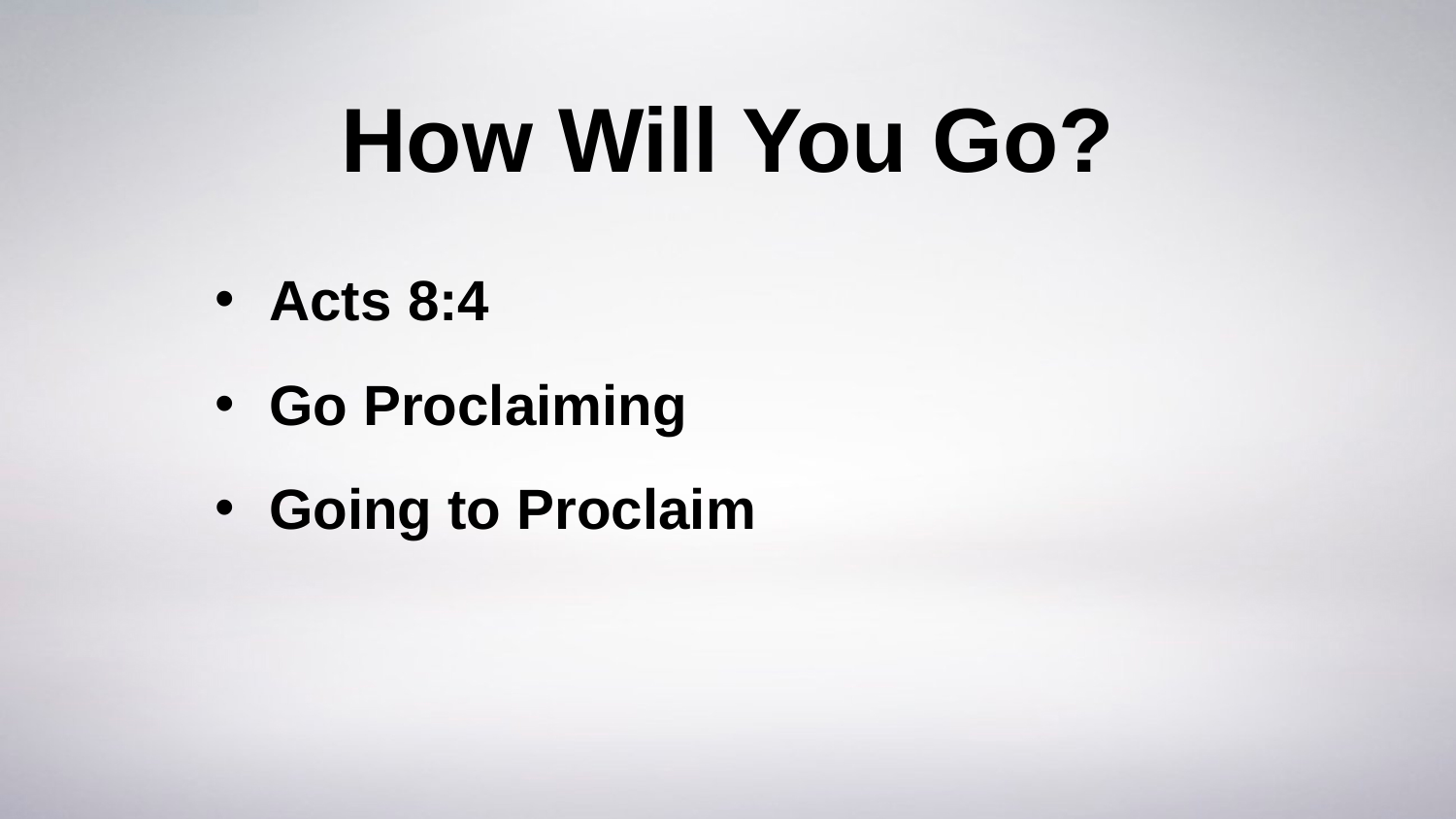

# How Will You Go?
Acts 8:4
Go Proclaiming
Going to Proclaim